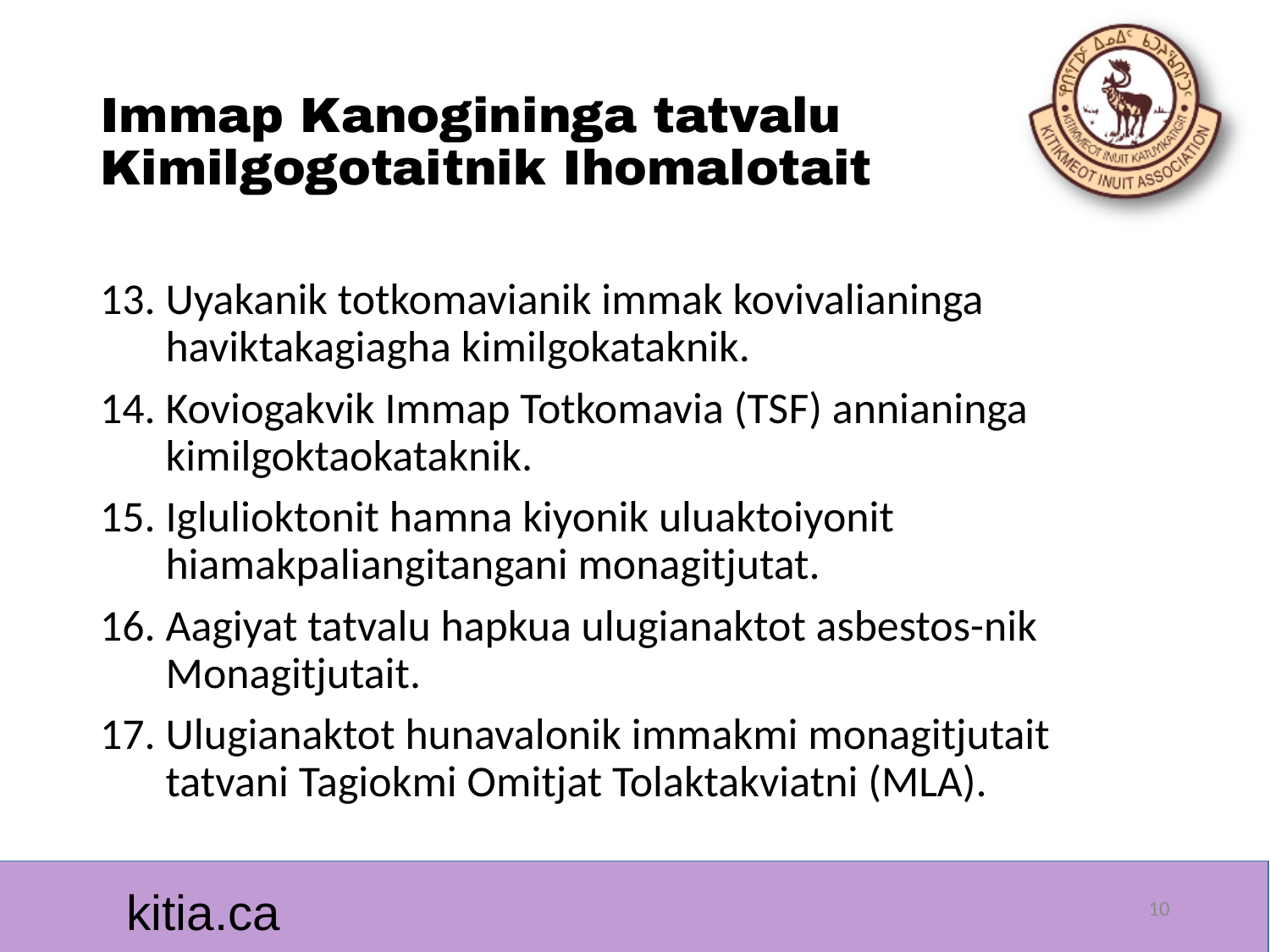

# Immap Kanogininga tatvalu Kimilgogotaitnik Ihomalotait

Uyakanik totkomavianik immak kovivalianinga haviktakagiagha kimilgokataknik.
Koviogakvik Immap Totkomavia (TSF) annianinga kimilgoktaokataknik.
Iglulioktonit hamna kiyonik uluaktoiyonit hiamakpaliangitangani monagitjutat.
Aagiyat tatvalu hapkua ulugianaktot asbestos-nik Monagitjutait.
Ulugianaktot hunavalonik immakmi monagitjutait tatvani Tagiokmi Omitjat Tolaktakviatni (MLA).
10